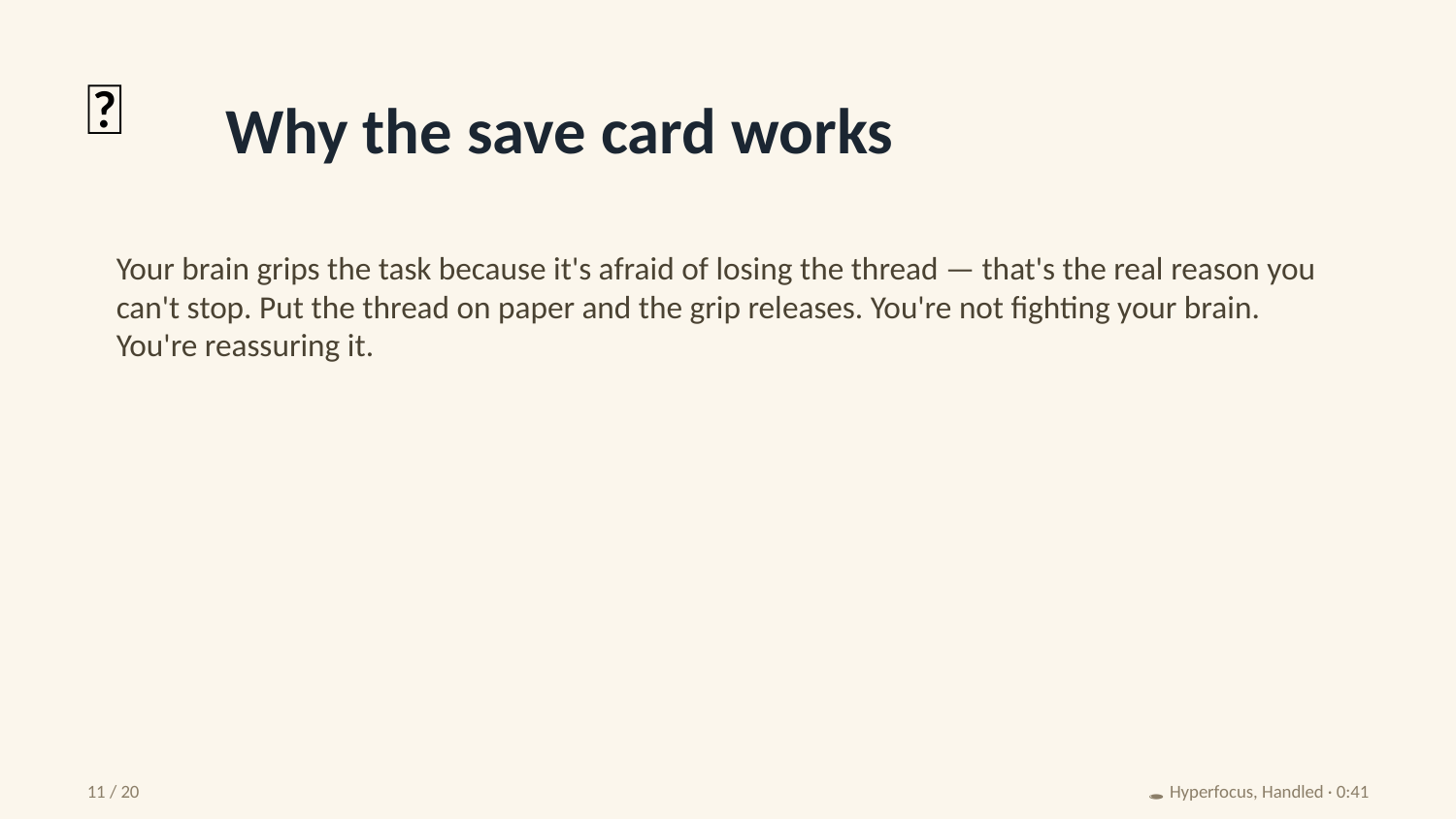

🧵
Why the save card works
Your brain grips the task because it's afraid of losing the thread — that's the real reason you can't stop. Put the thread on paper and the grip releases. You're not fighting your brain. You're reassuring it.
11 / 20
🕳️ Hyperfocus, Handled · 0:41